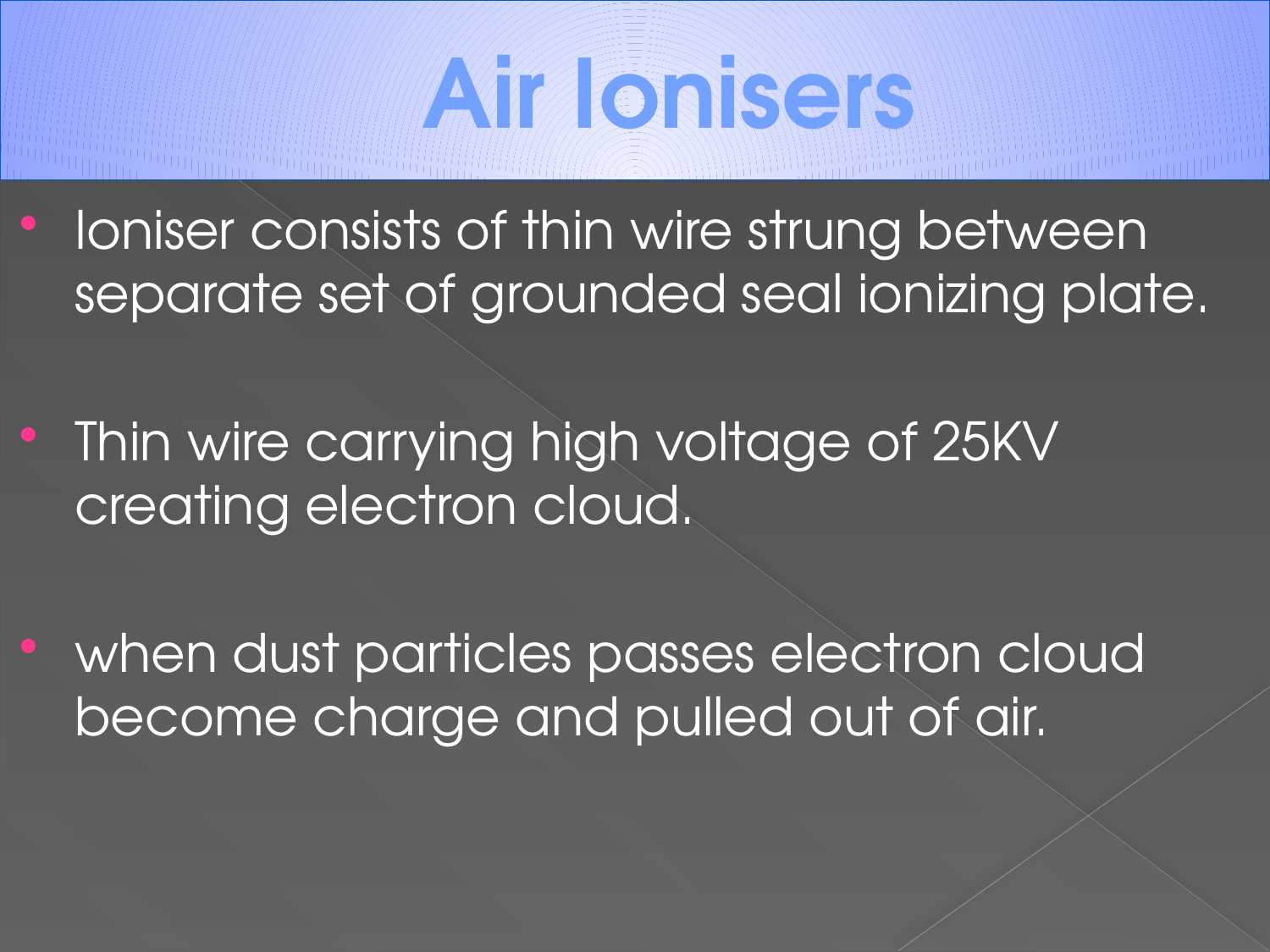

# Air Ionisers

Ioniser consists of thin wire strung between separate set of grounded seal ionizing plate.

Thin wire carrying high voltage of 25KV creating electron cloud.

when dust particles passes electron cloud become charge and pulled out of air.